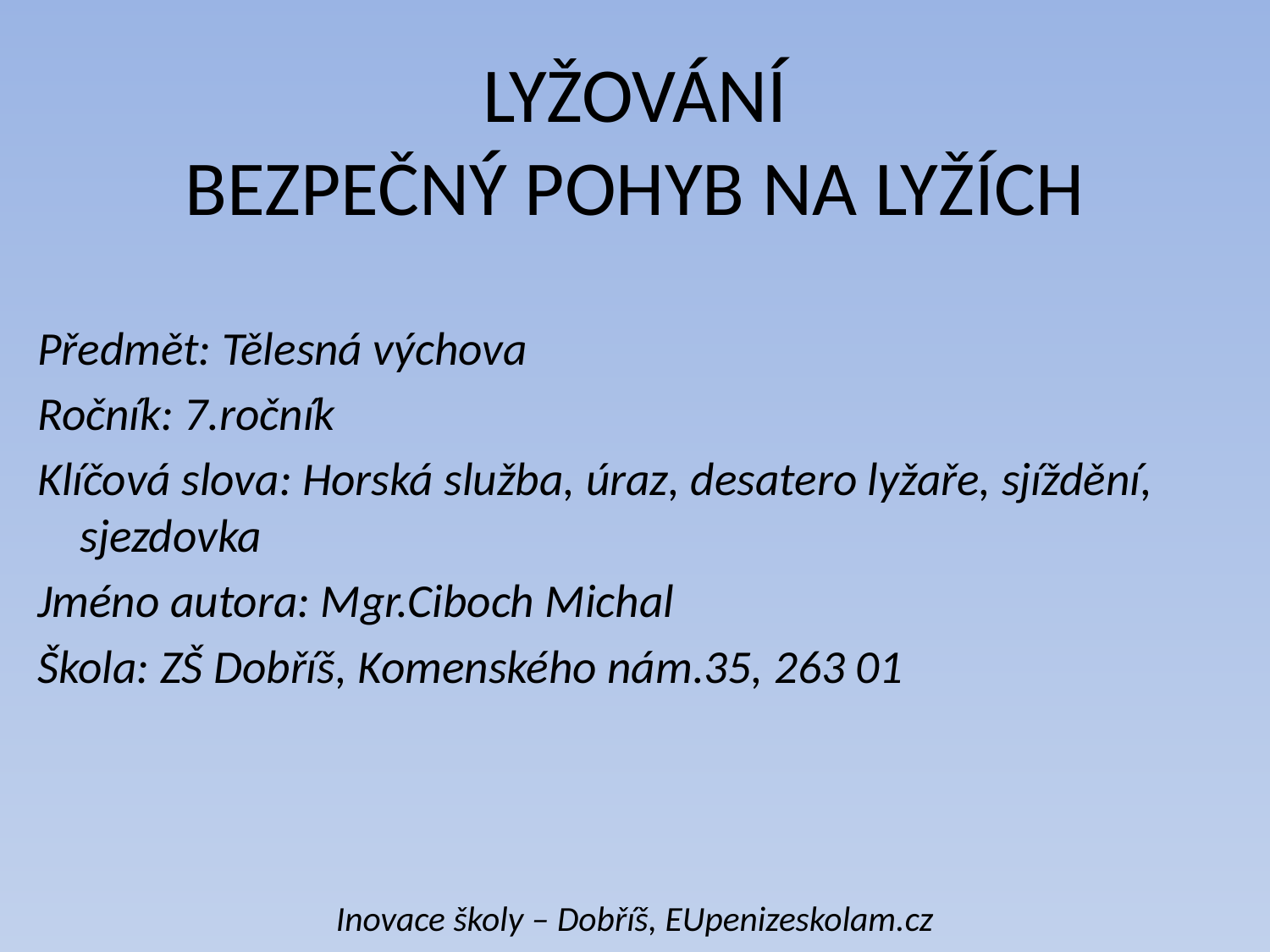

# LYŽOVÁNÍ BEZPEČNÝ POHYB NA LYŽÍCH

Předmět: Tělesná výchova
Ročník: 7.ročník
Klíčová slova: Horská služba, úraz, desatero lyžaře, sjíždění, sjezdovka
Jméno autora: Mgr.Ciboch Michal
Škola: ZŠ Dobříš, Komenského nám.35, 263 01

Inovace školy – Dobříš, EUpenizeskolam.cz